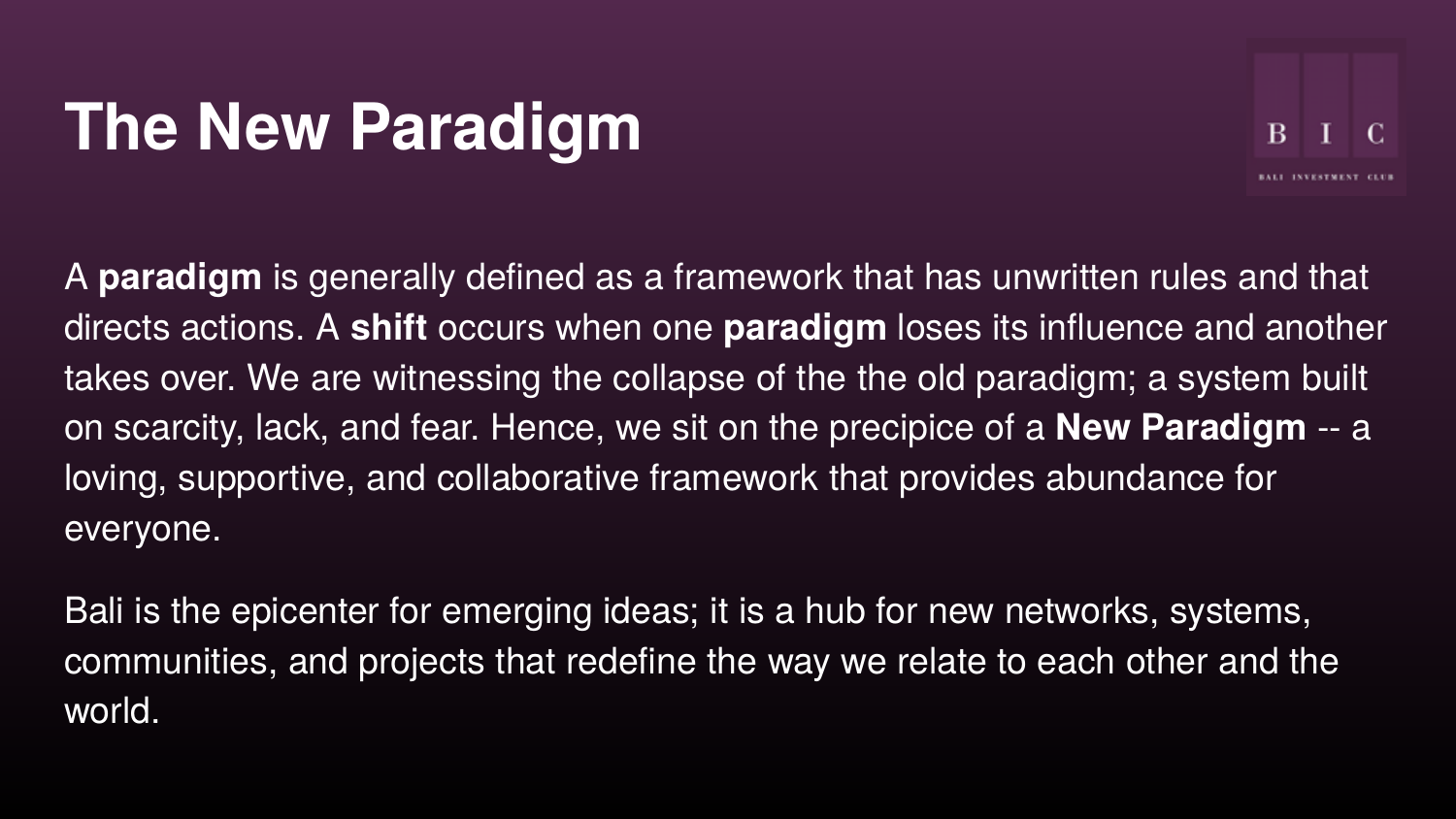

# The New Paradigm

A paradigm is generally defined as a framework that has unwritten rules and that directs actions. A shift occurs when one paradigm loses its influence and another takes over. We are witnessing the collapse of the the old paradigm; a system built on scarcity, lack, and fear. Hence, we sit on the precipice of a New Paradigm -- a loving, supportive, and collaborative framework that provides abundance for everyone.
Bali is the epicenter for emerging ideas; it is a hub for new networks, systems, communities, and projects that redefine the way we relate to each other and the world.